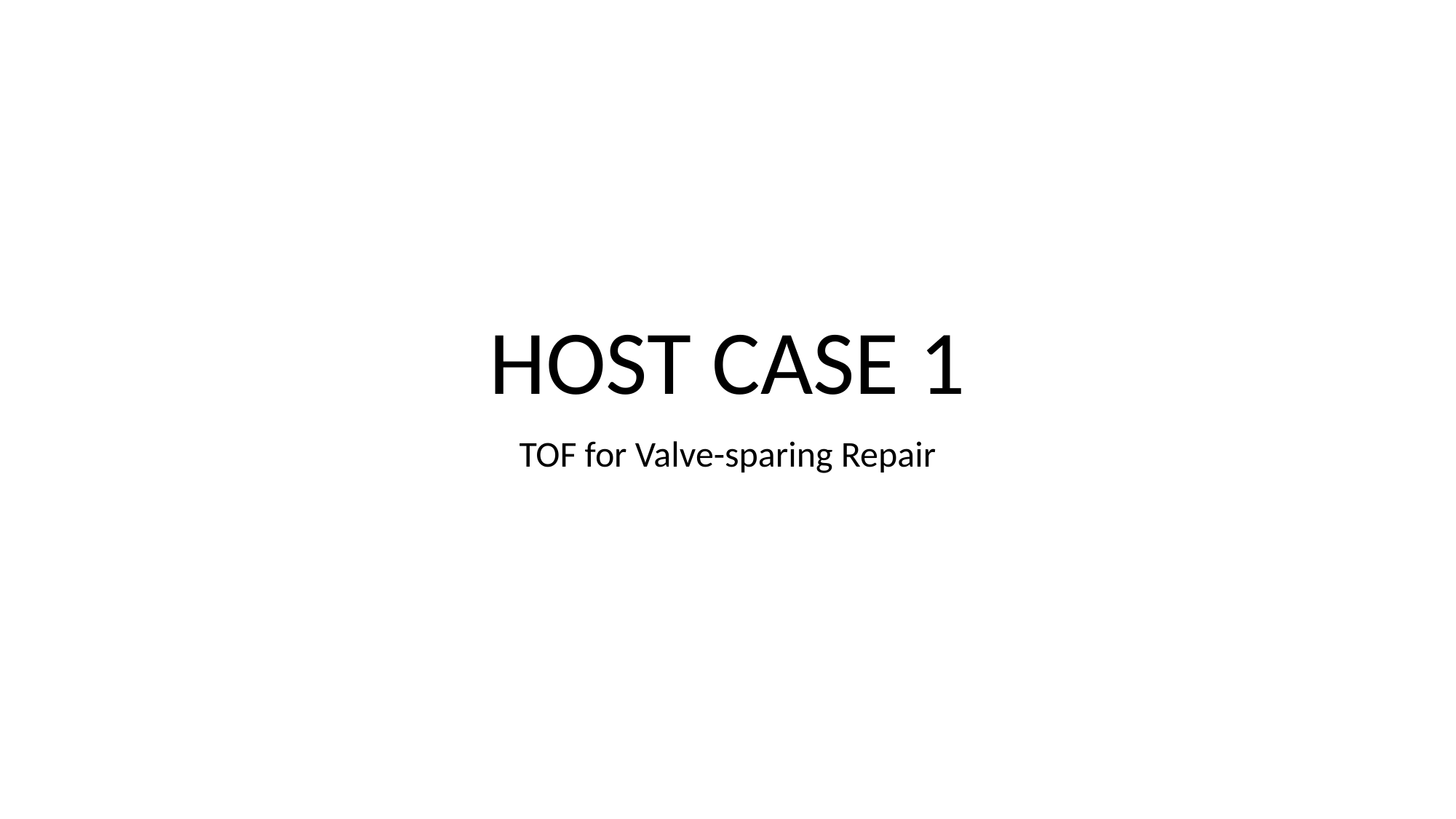

# HOST CASE 1
TOF for Valve-sparing Repair